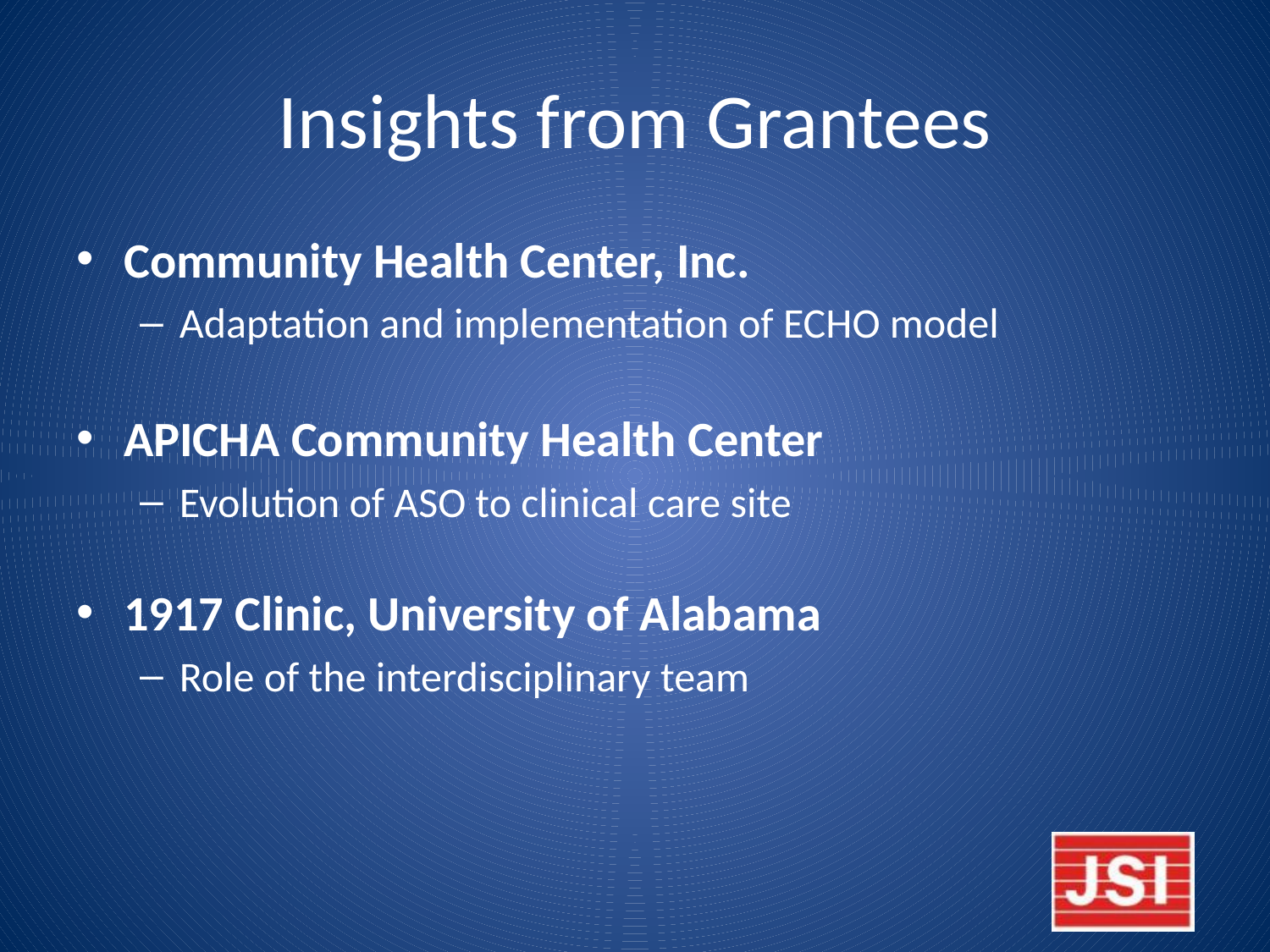

# Insights from Grantees
Community Health Center, Inc.
Adaptation and implementation of ECHO model

APICHA Community Health Center
Evolution of ASO to clinical care site

1917 Clinic, University of Alabama
Role of the interdisciplinary team